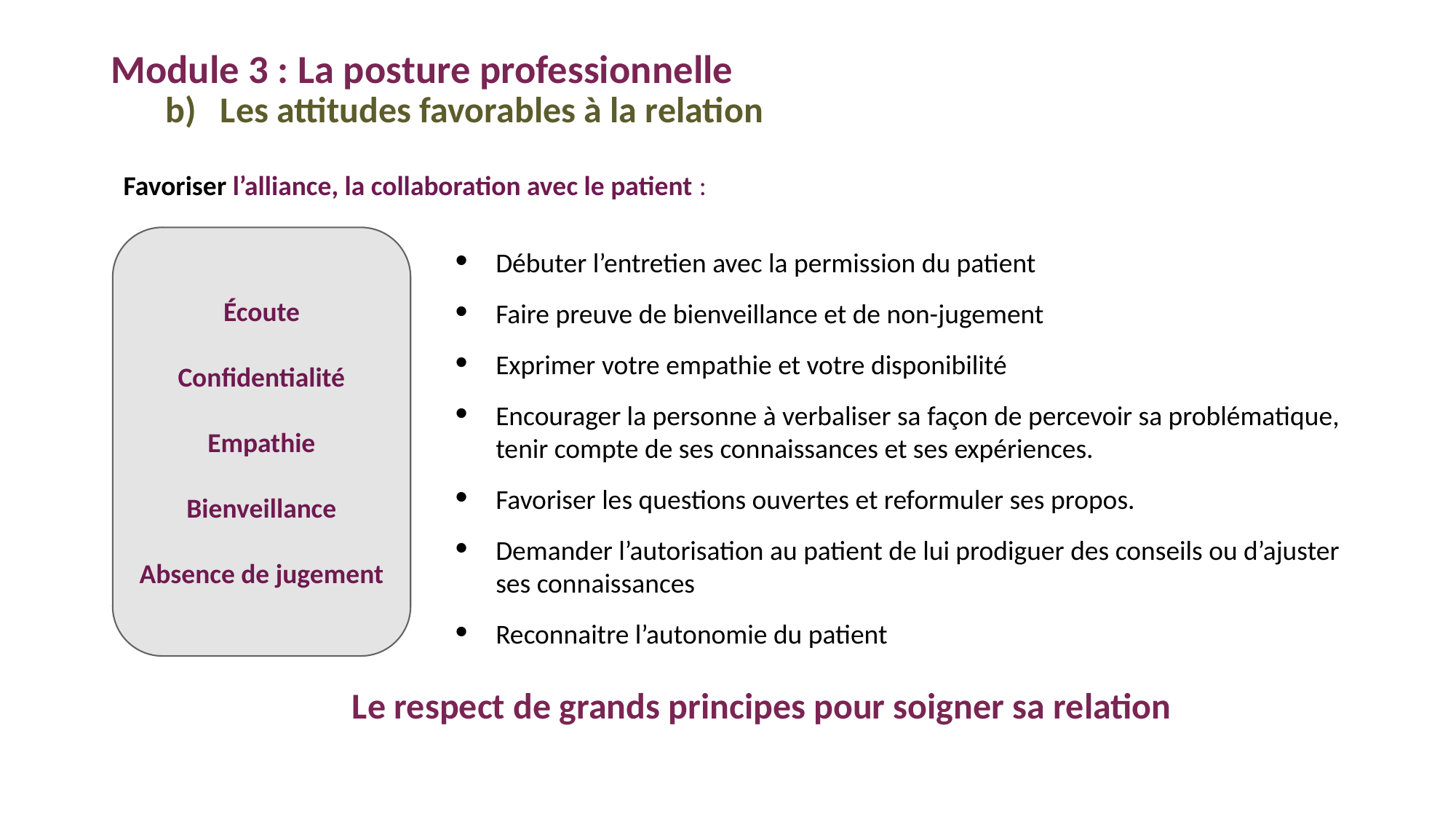

Module 3 : La posture professionnelle
Les attitudes favorables à la relation
Favoriser l’alliance, la collaboration avec le patient :
Écoute
Confidentialité
Empathie
Bienveillance
Absence de jugement

Débuter l’entretien avec la permission du patient
Faire preuve de bienveillance et de non-jugement
Exprimer votre empathie et votre disponibilité
Encourager la personne à verbaliser sa façon de percevoir sa problématique,  tenir compte de ses connaissances et ses expériences.
Favoriser les questions ouvertes et reformuler ses propos.
Demander l’autorisation au patient de lui prodiguer des conseils ou d’ajuster ses connaissances
Reconnaitre l’autonomie du patient
Le respect de grands principes pour soigner sa relation